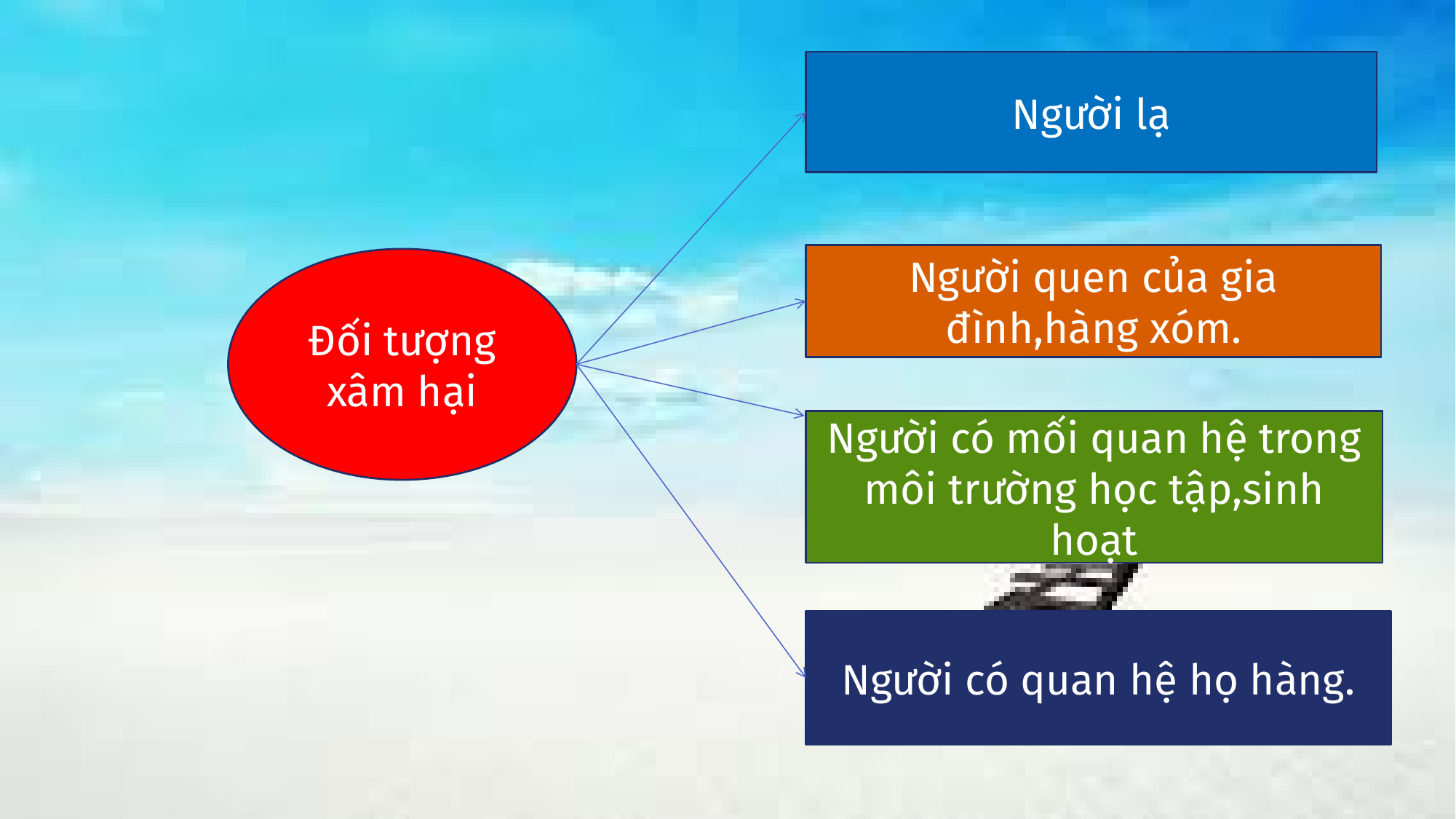

Người lạ
Người quen của gia đình,hàng xóm.
Đối tượng xâm hại
Người có mối quan hệ trong môi trường học tập,sinh hoạt
Người có quan hệ họ hàng.